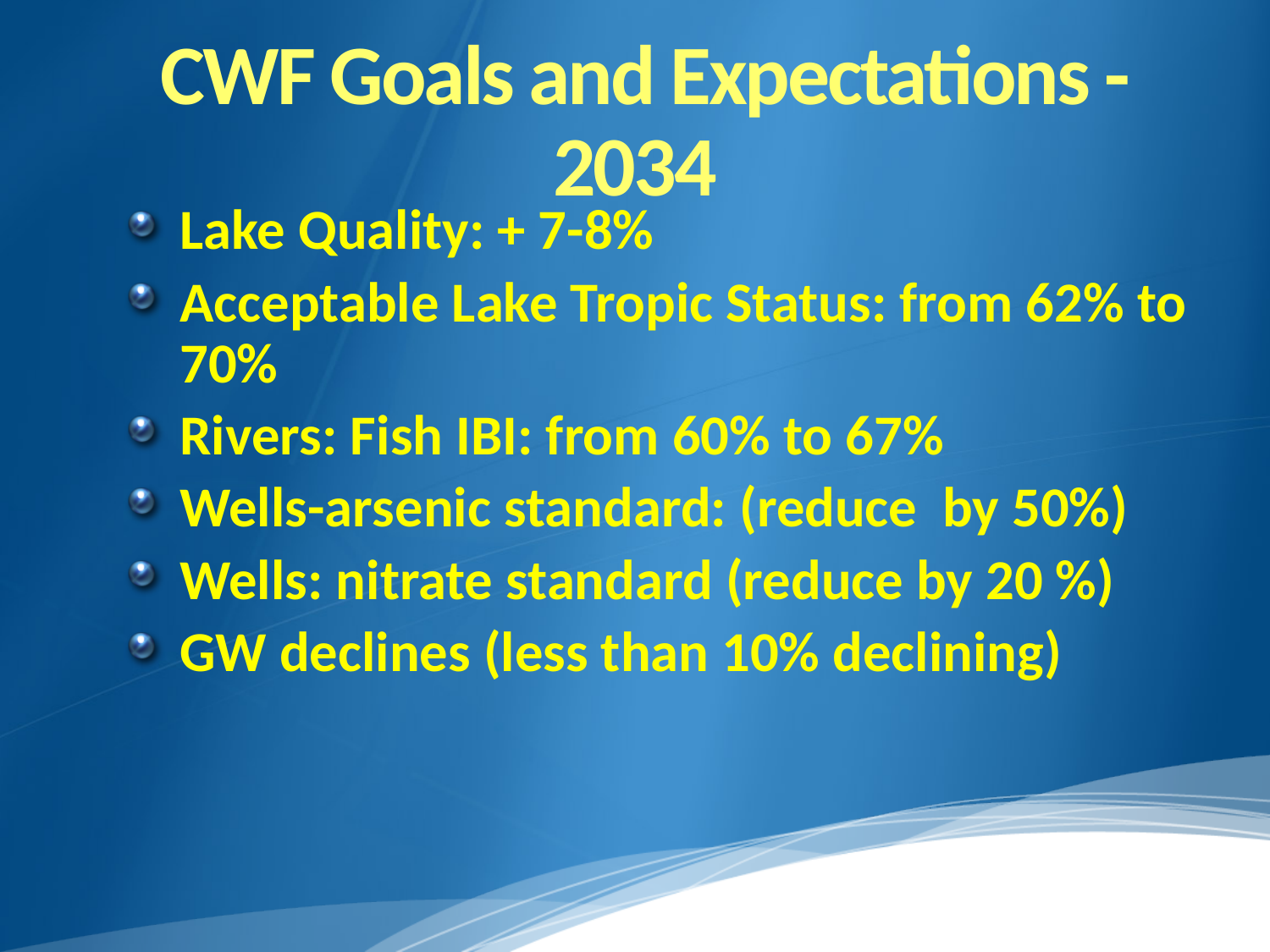

# CWF Goals and Expectations - 2034
Lake Quality: + 7-8%
Acceptable Lake Tropic Status: from 62% to 70%
Rivers: Fish IBI: from 60% to 67%
Wells-arsenic standard: (reduce  by 50%)
Wells: nitrate standard (reduce by 20 %)
GW declines (less than 10% declining)